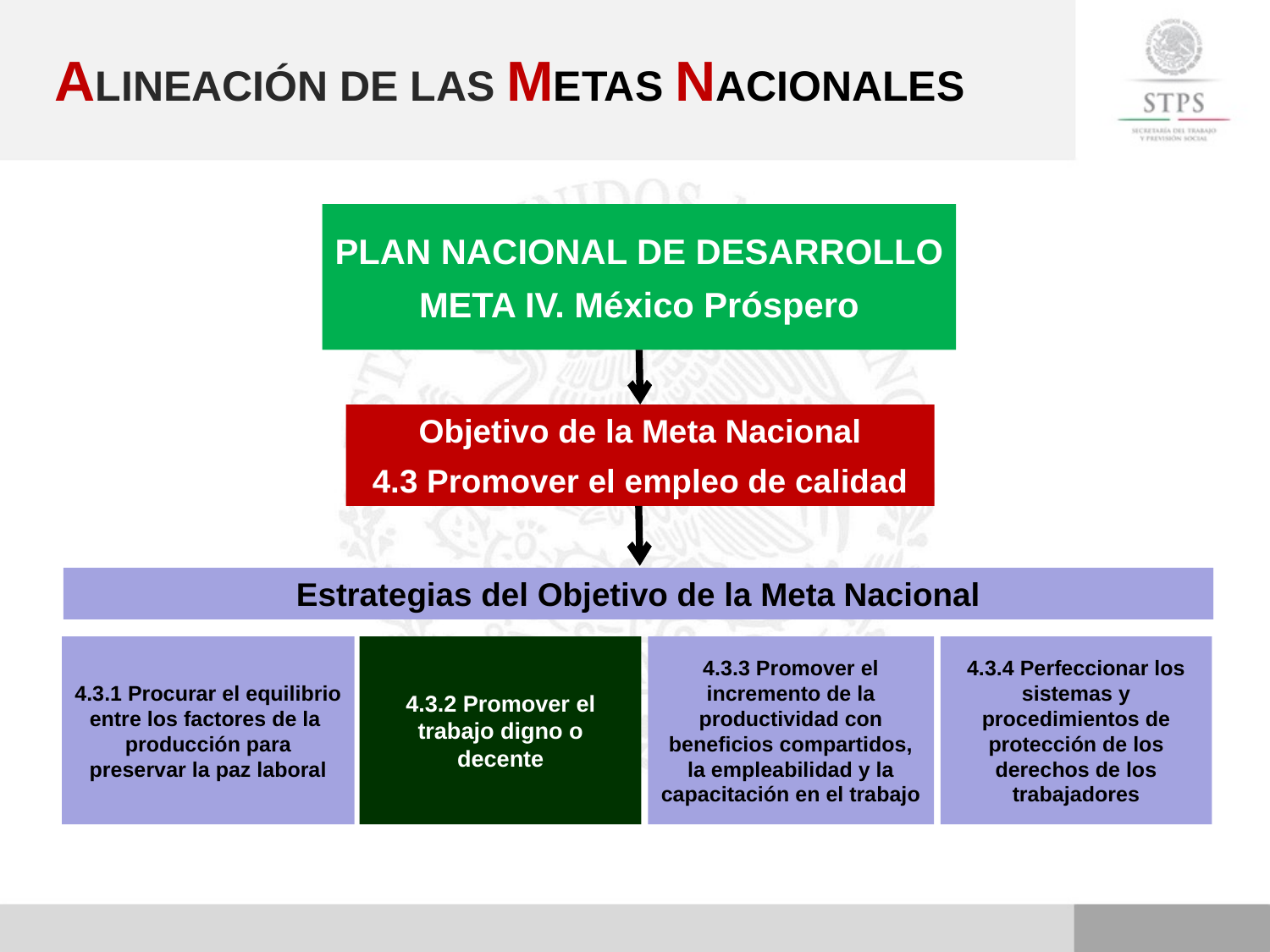

ALINEACIÓN DE LAS METAS NACIONALES

PLAN NACIONAL DE DESARROLLO
META IV. México Próspero

Objetivo de la Meta Nacional
4.3 Promover el empleo de calidad
Estrategias del Objetivo de la Meta Nacional
4.3.1 Procurar el equilibrio entre los factores de la
producción para preservar la paz laboral
4.3.2 Promover el trabajo digno o decente
4.3.3 Promover el incremento de la productividad con beneficios compartidos, la empleabilidad y la capacitación en el trabajo
4.3.4 Perfeccionar los sistemas y procedimientos de protección de los derechos de los trabajadores